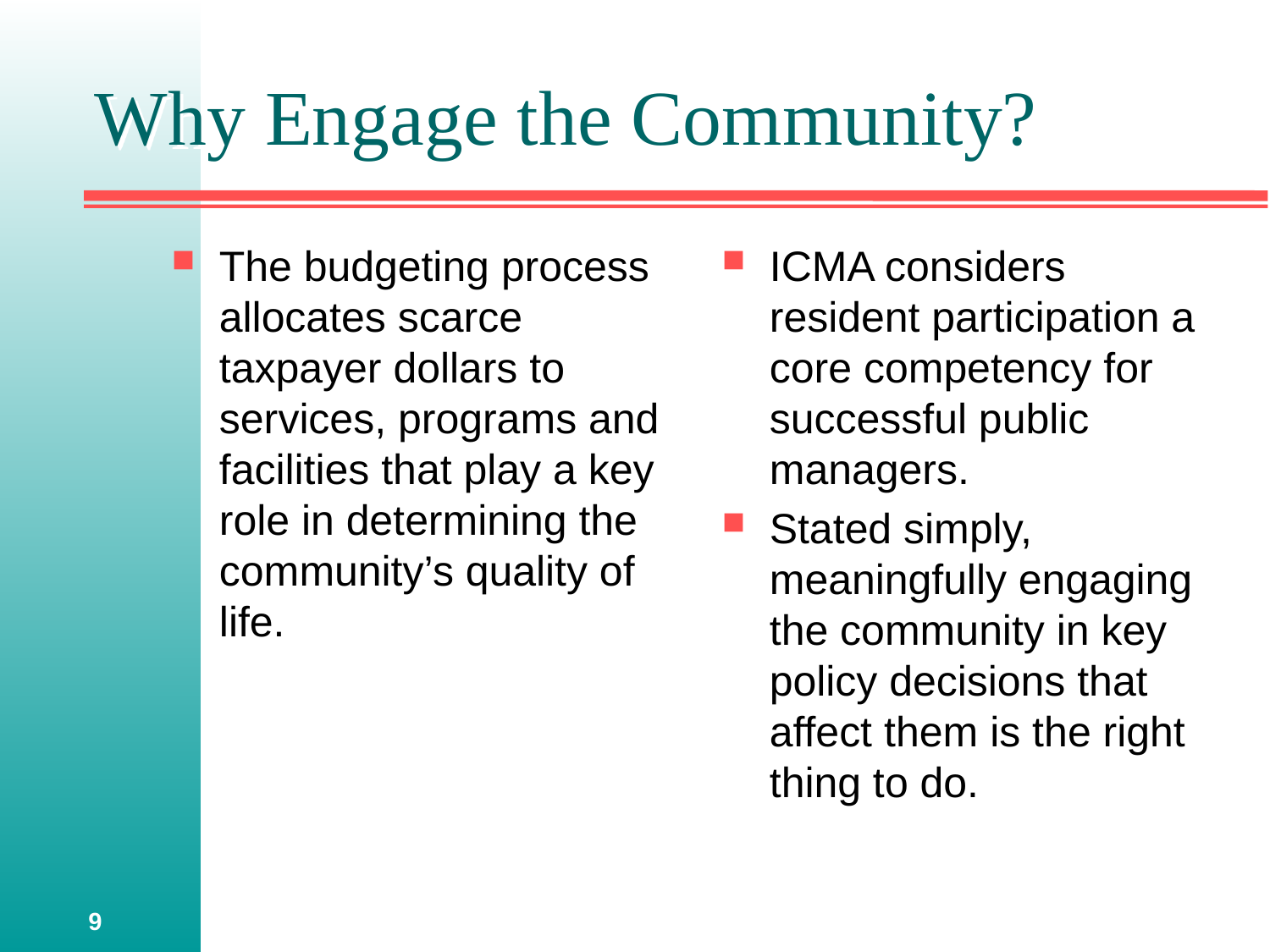

# Why Engage the Community?
The budgeting process allocates scarce taxpayer dollars to services, programs and facilities that play a key role in determining the community’s quality of life.
ICMA considers resident participation a core competency for successful public managers.
Stated simply, meaningfully engaging the community in key policy decisions that affect them is the right thing to do.
9